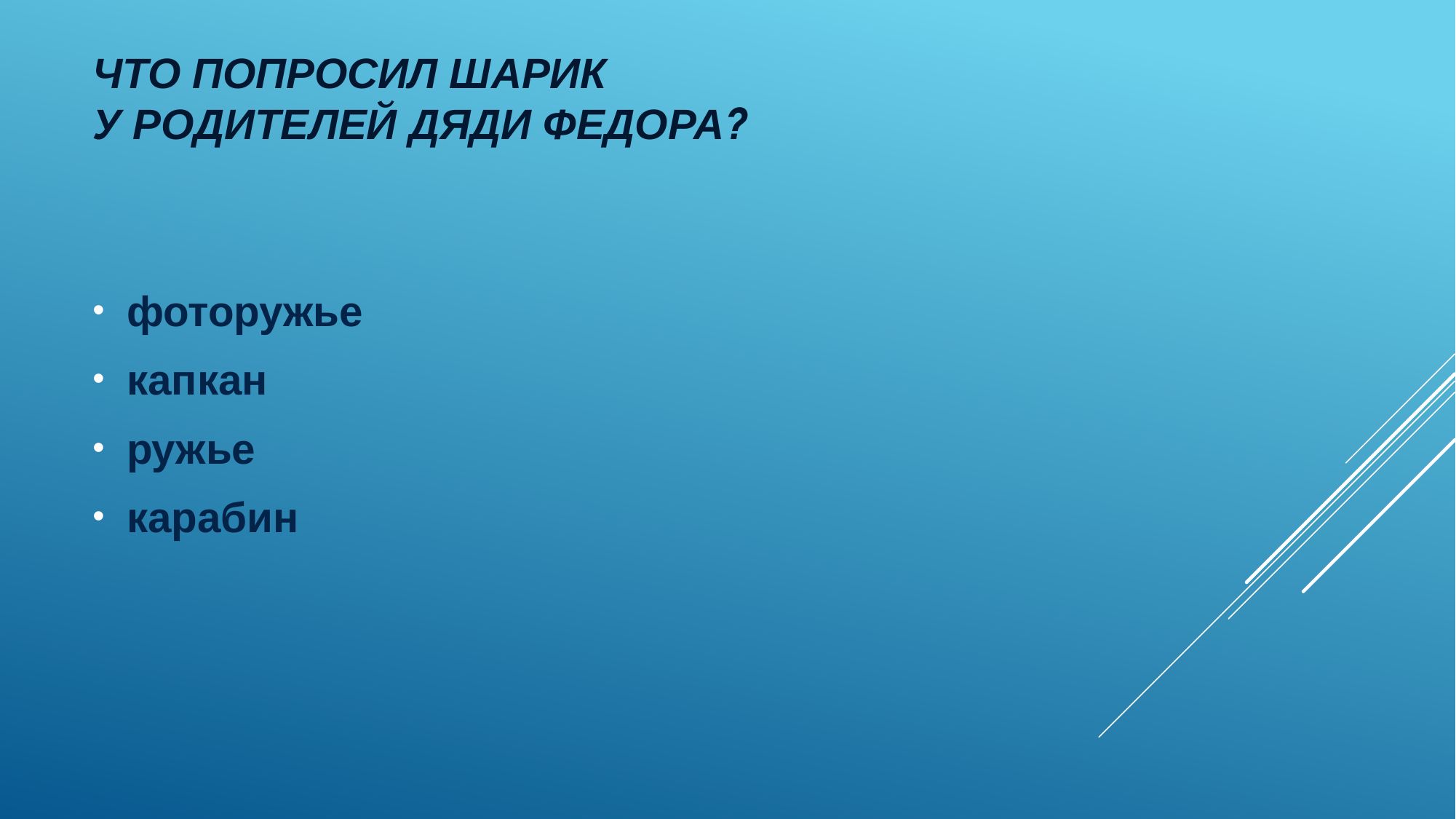

# Что попросил шарик у родителей дяди федора?
фоторужье
капкан
ружье
карабин